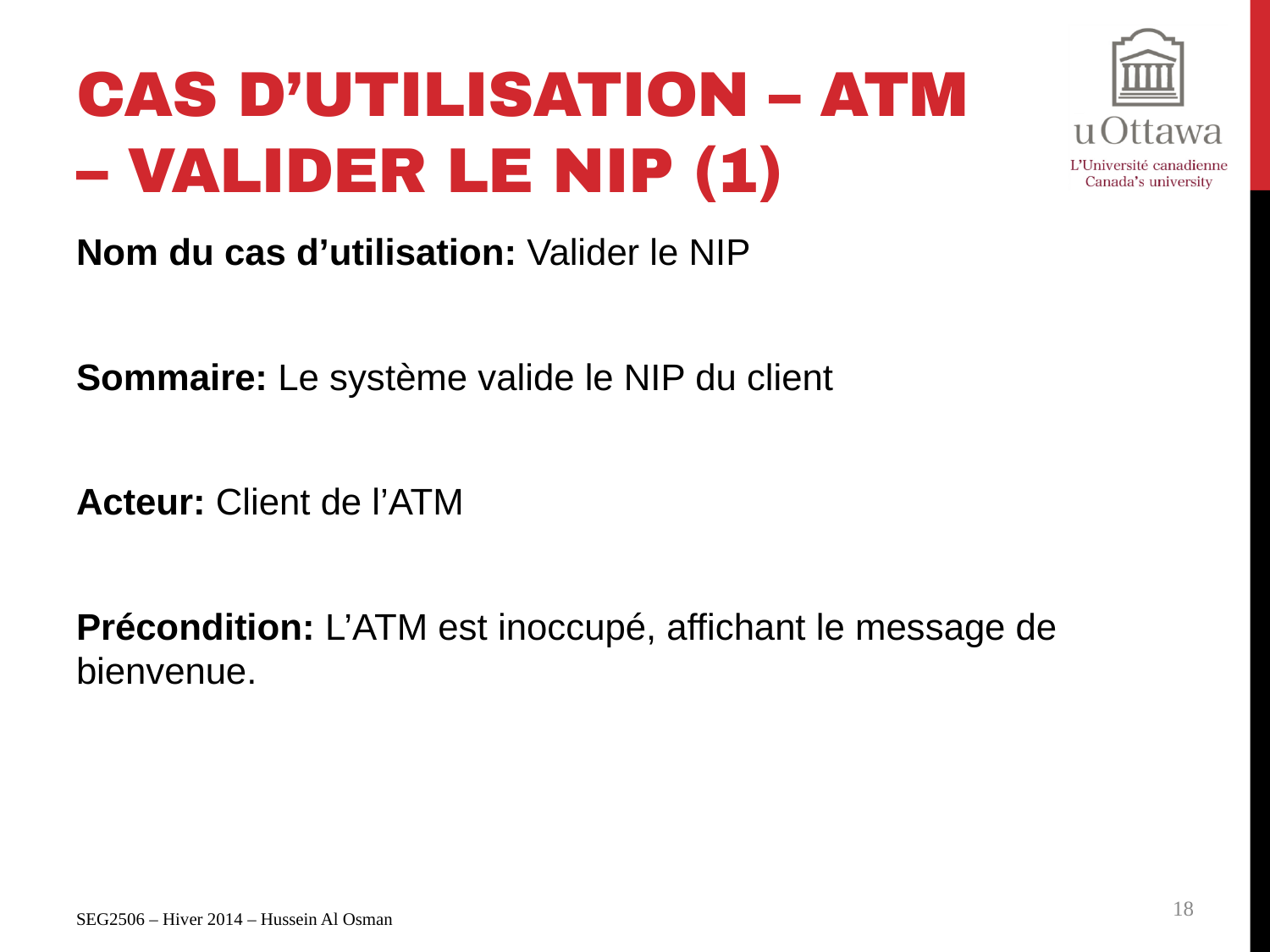

# Cas d’utilisation – ATM – Valider le NIP (1)
Nom du cas d’utilisation: Valider le NIP

Sommaire: Le système valide le NIP du client

Acteur: Client de l’ATM

Précondition: L’ATM est inoccupé, affichant le message de bienvenue.

SEG2506 – Hiver 2014 – Hussein Al Osman
18